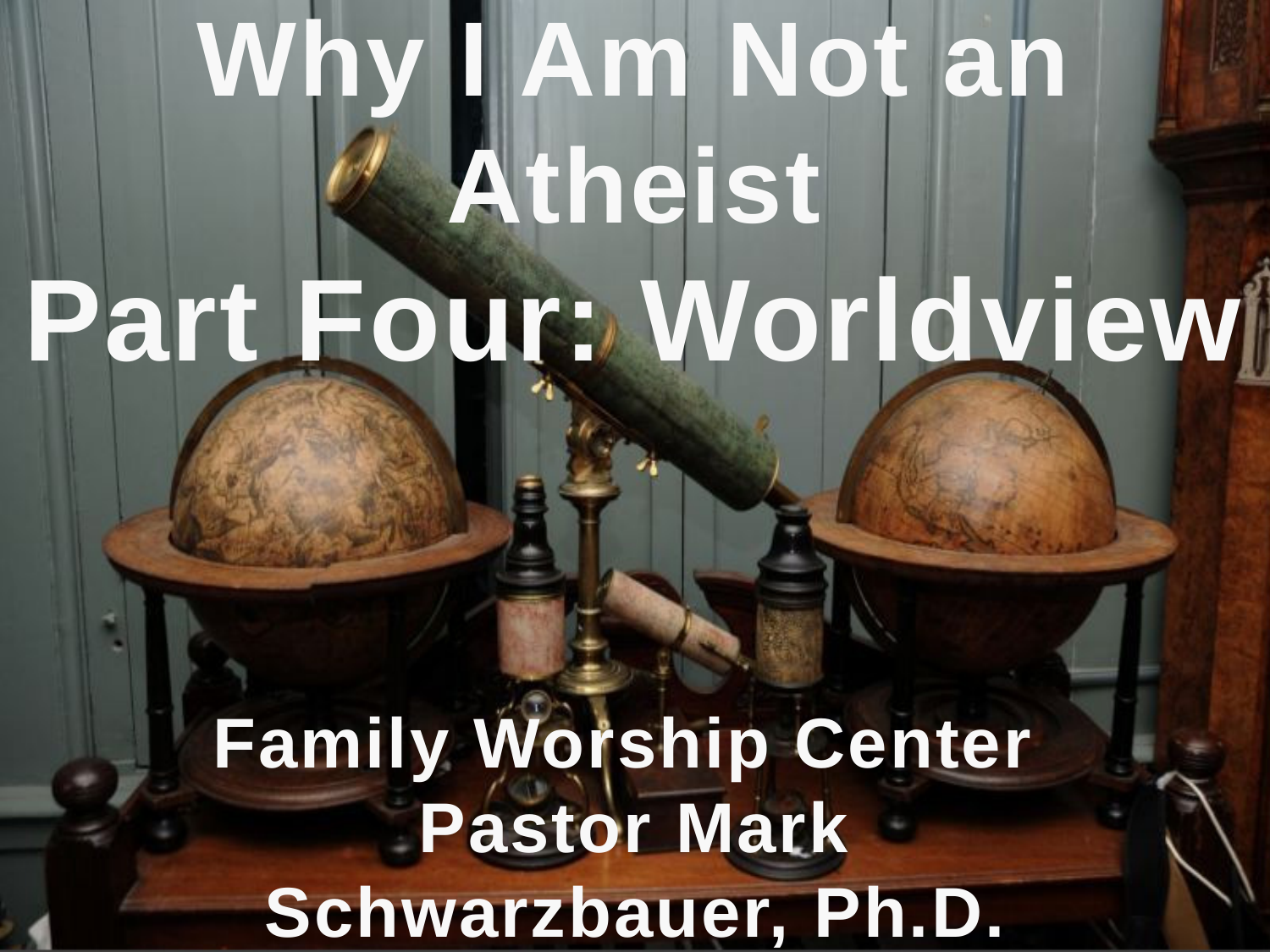

# Why I Am Not an Atheist Part Four: Worldview Family Worship Center Pastor Mark Schwarzbauer, Ph.D.